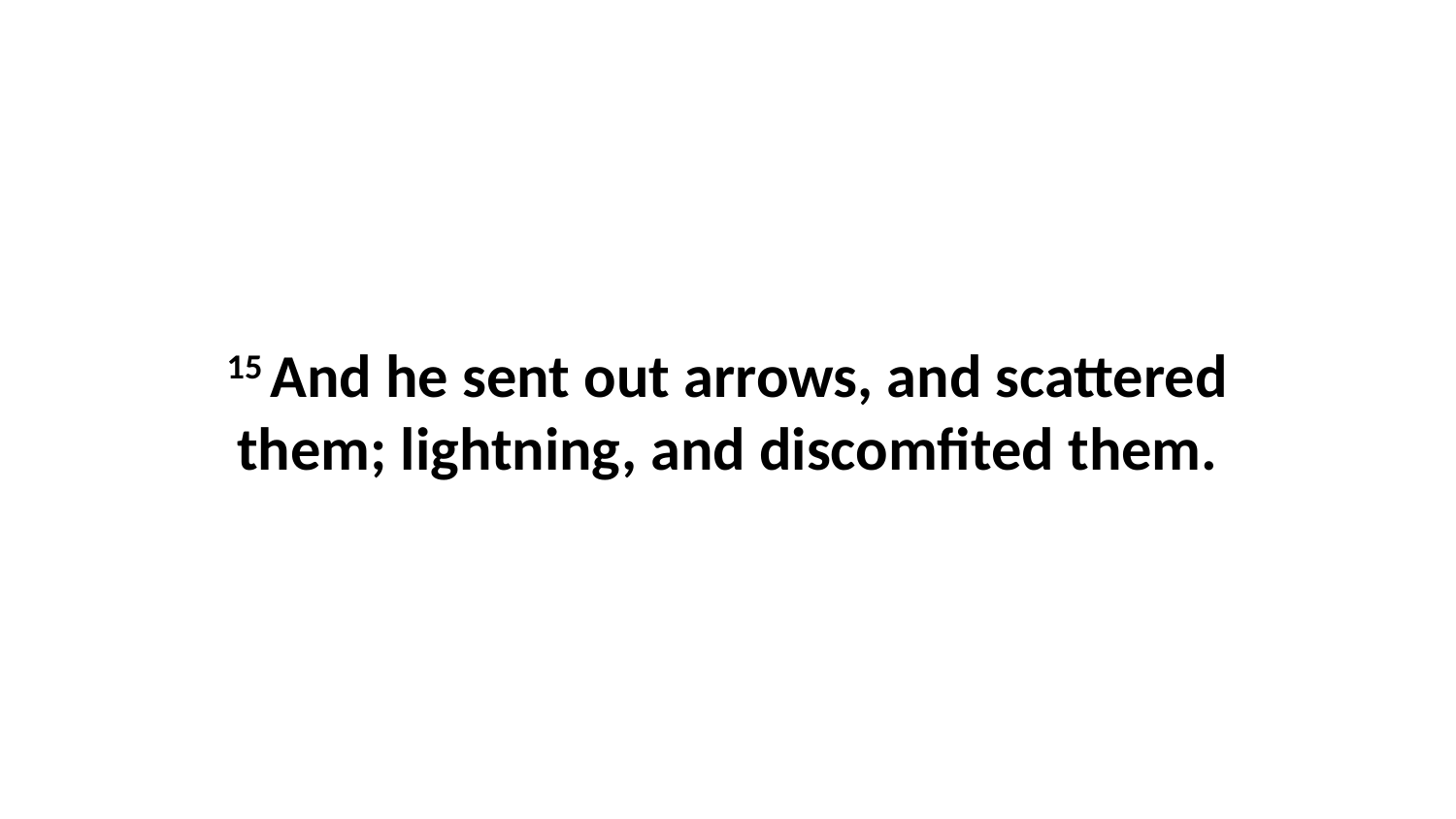

15 And he sent out arrows, and scattered them; lightning, and discomfited them.